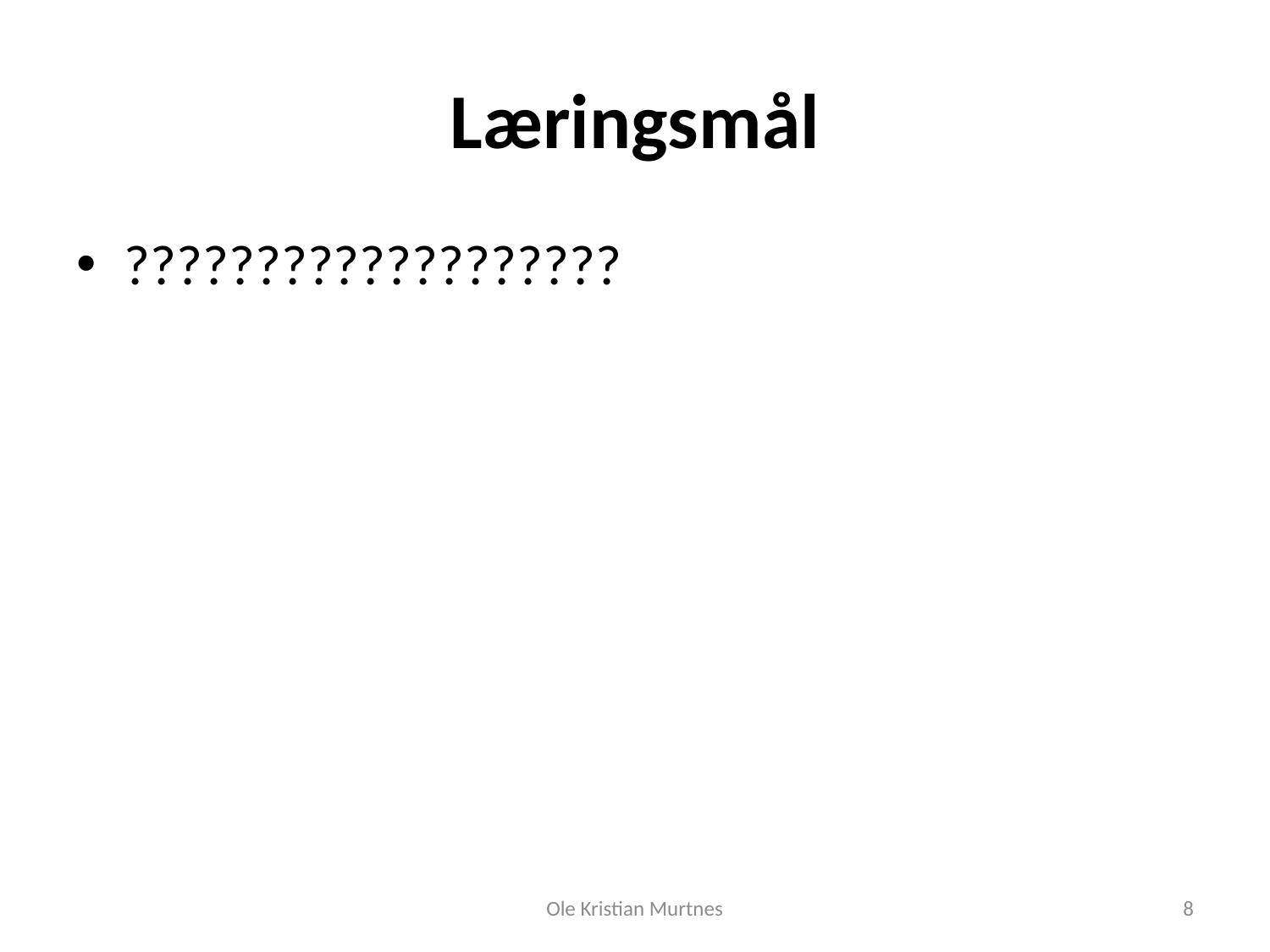

# Læringsmål
???????????????????
Ole Kristian Murtnes
8